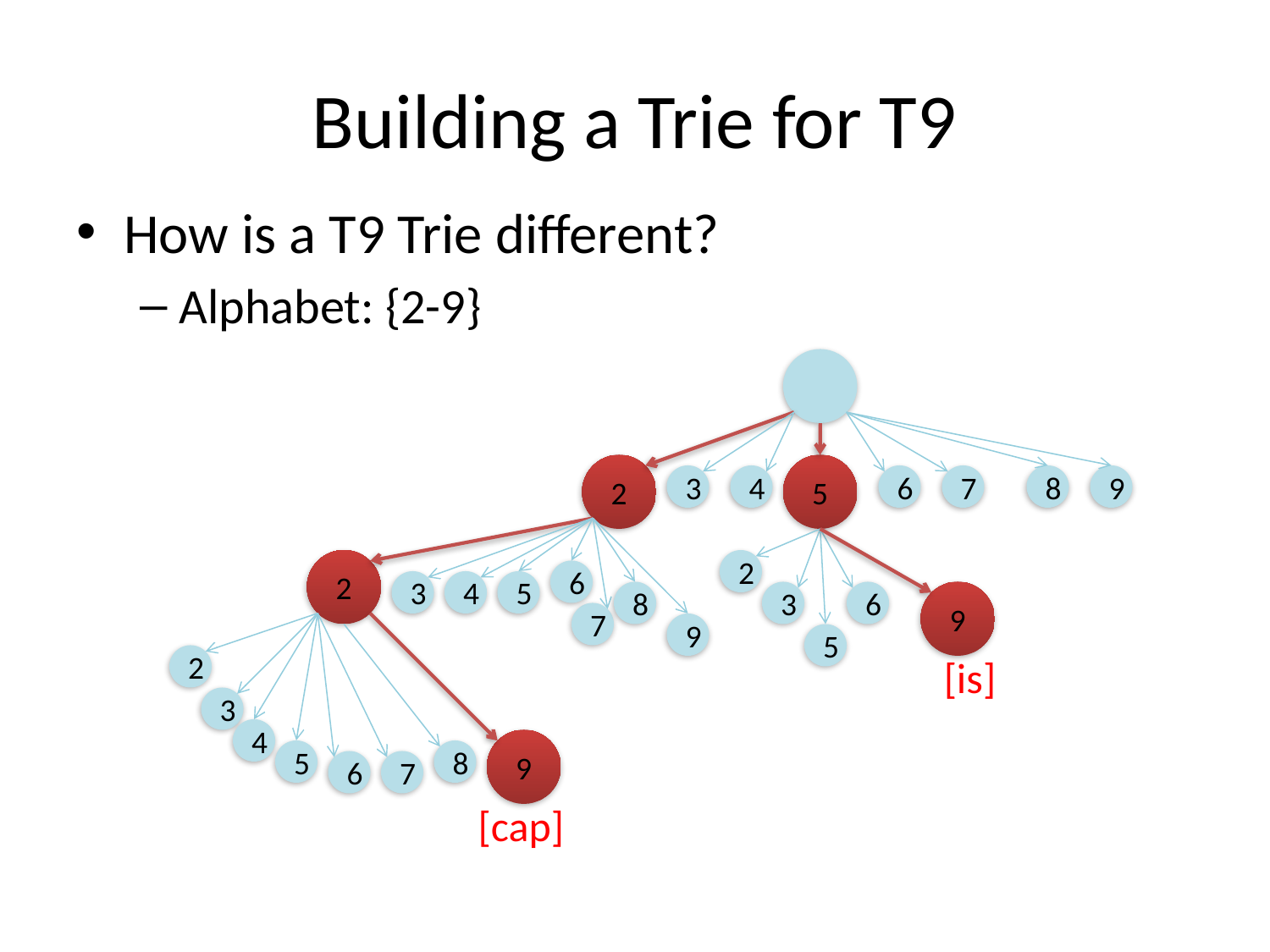

# Building a Trie for T9
How is a T9 Trie different?
Alphabet: {2-9}

2
5
3
4
6
7
8
9
2
2
6
3
4
5
8
3
6
9
7
9
5
2
[is]
3
4
9
5
8
6
7
[cap]